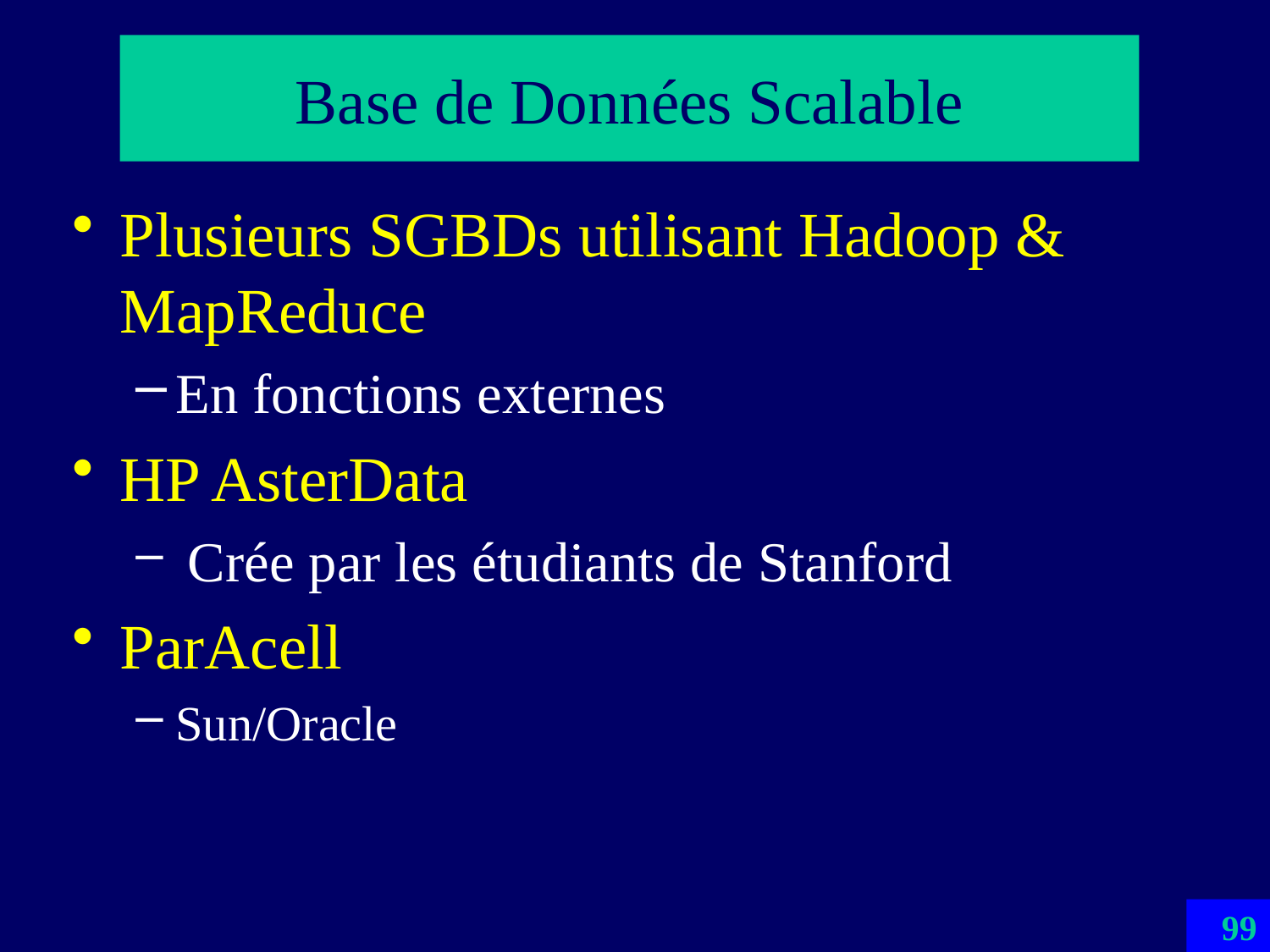

# Base de Données Scalable
Plusieurs SGBDs utilisant Hadoop & MapReduce
En fonctions externes
HP AsterData
 Crée par les étudiants de Stanford
ParAcell
Sun/Oracle
99